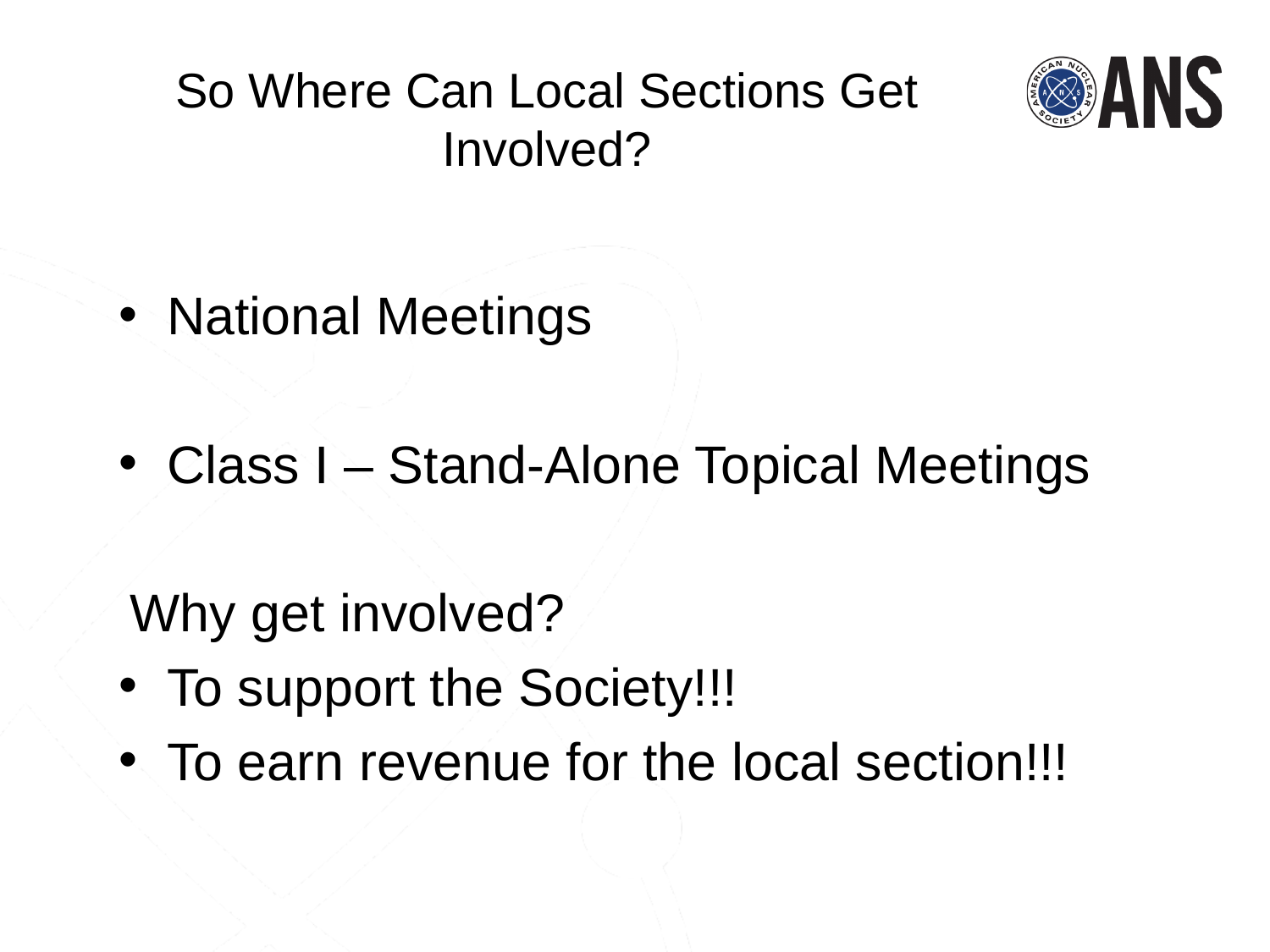

So Where Can Local Sections Get Involved?

National Meetings

Class I – Stand-Alone Topical Meetings

Why get involved?
To support the Society!!!
To earn revenue for the local section!!!